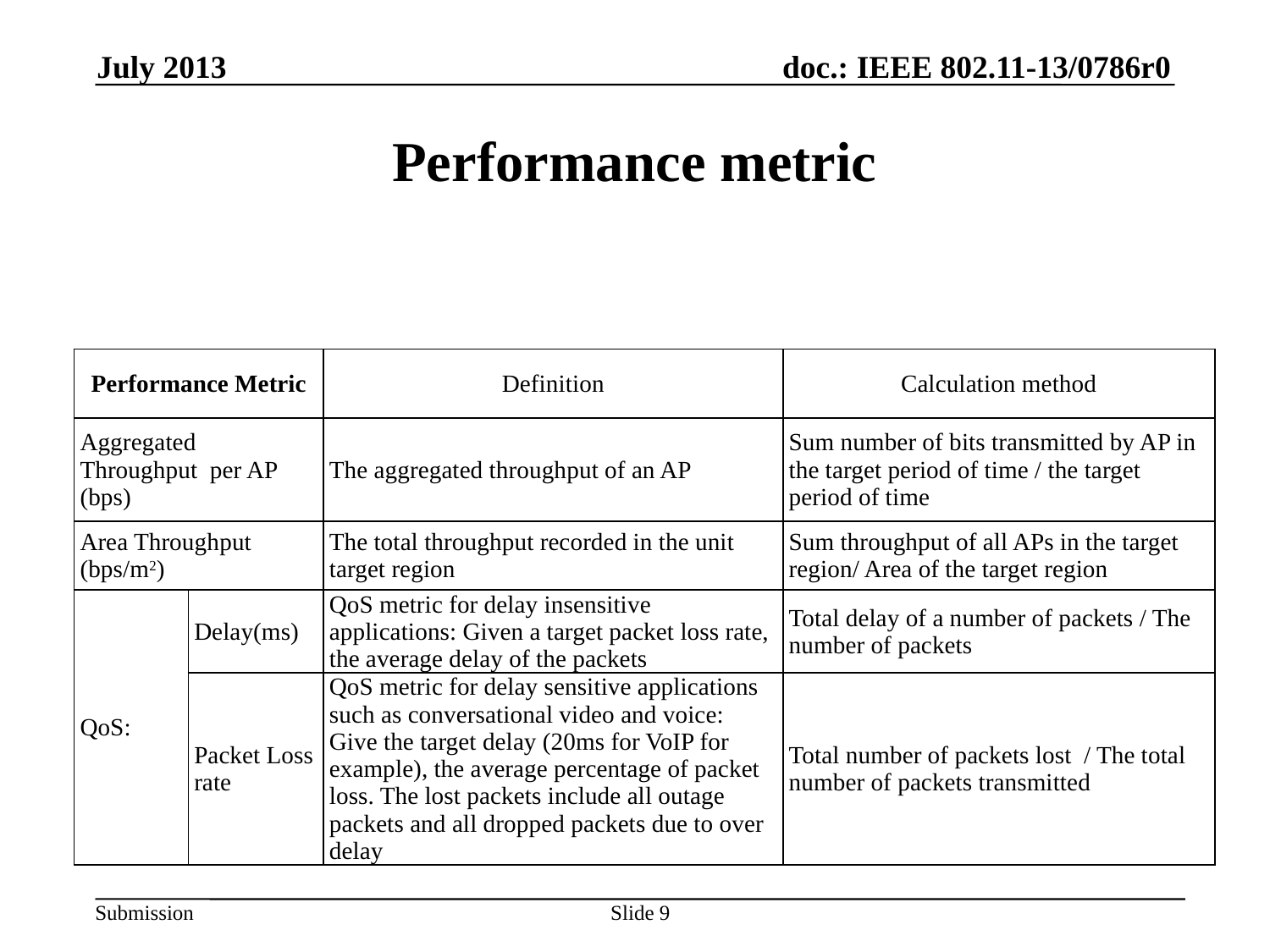

July 2013
Performance metric

| Performance Metric |  | Definition | Calculation method |
| --- | --- | --- | --- |
| Aggregated Throughput per AP (bps) |  | The aggregated throughput of an AP | Sum number of bits transmitted by AP in the target period of time / the target period of time |
| Area Throughput (bps/m2) |  | The total throughput recorded in the unit target region | Sum throughput of all APs in the target region/ Area of the target region |
| QoS: | Delay(ms) | QoS metric for delay insensitive applications: Given a target packet loss rate, the average delay of the packets | Total delay of a number of packets / The number of packets |
|  | Packet Loss rate | QoS metric for delay sensitive applications such as conversational video and voice: Give the target delay (20ms for VoIP for example), the average percentage of packet loss. The lost packets include all outage packets and all dropped packets due to over delay | Total number of packets lost / The total number of packets transmitted |
Slide 9